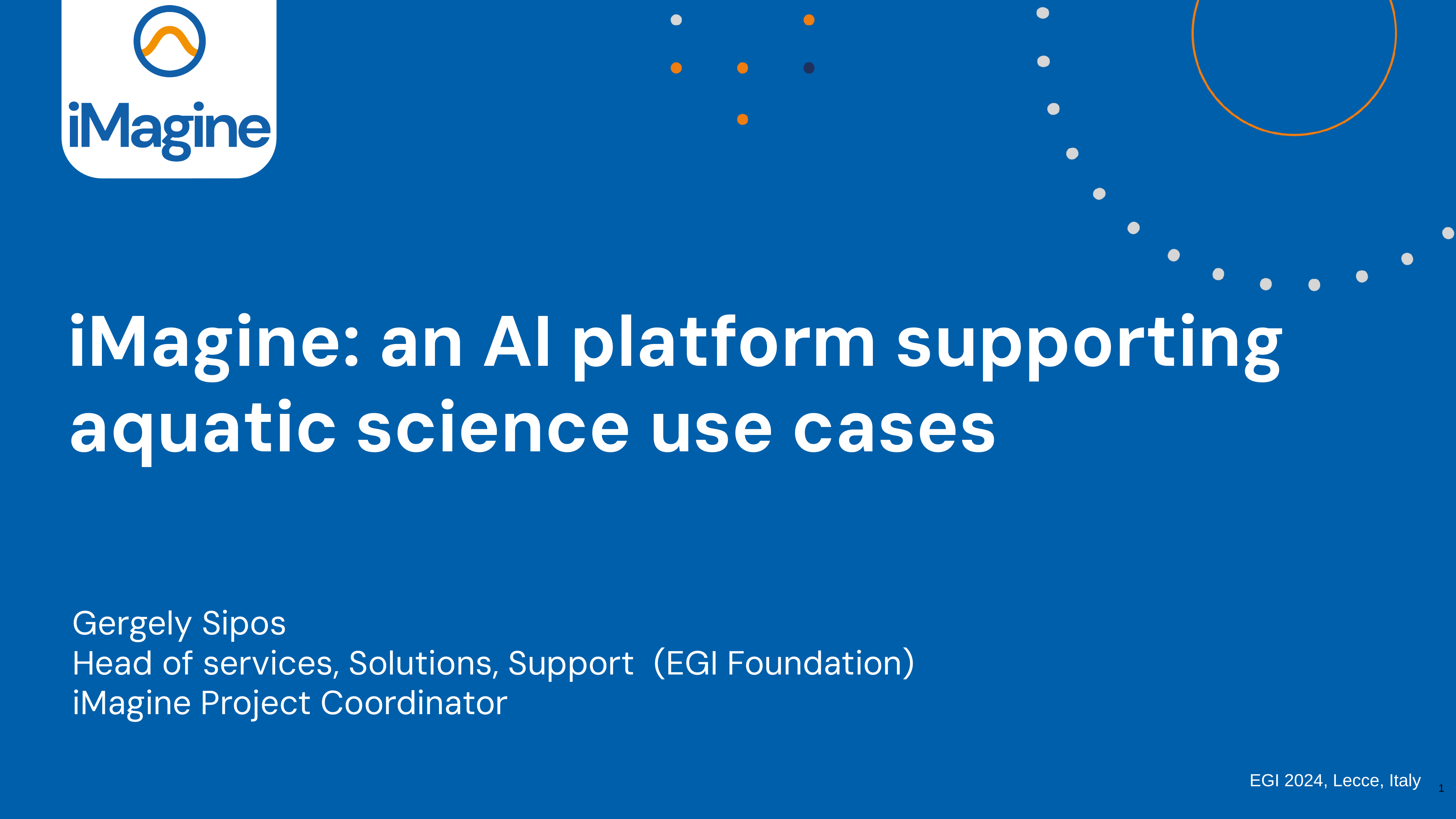

iMagine: an AI platform supporting aquatic science use cases
Gergely Sipos
Head of services, Solutions, Support  (EGI Foundation)
iMagine Project Coordinator
1
EGI 2024, Lecce, Italy